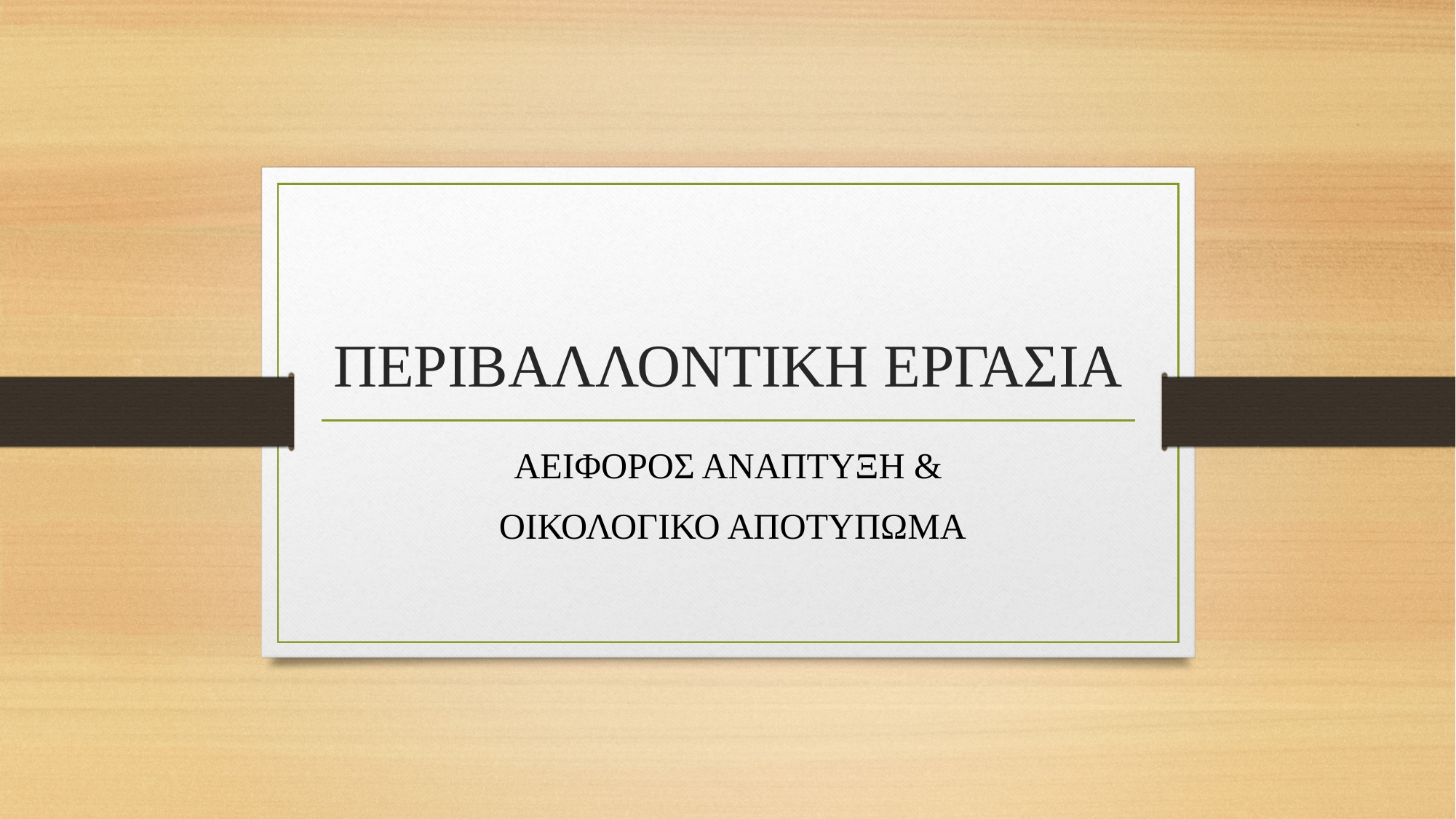

# ΠΕΡΙΒΑΛΛΟΝΤΙΚΗ ΕΡΓΑΣΙΑ
ΑΕΙΦΟΡΟΣ ΑΝΑΠΤΥΞΗ &
 ΟΙΚΟΛΟΓΙΚΟ ΑΠΟΤΥΠΩΜΑ